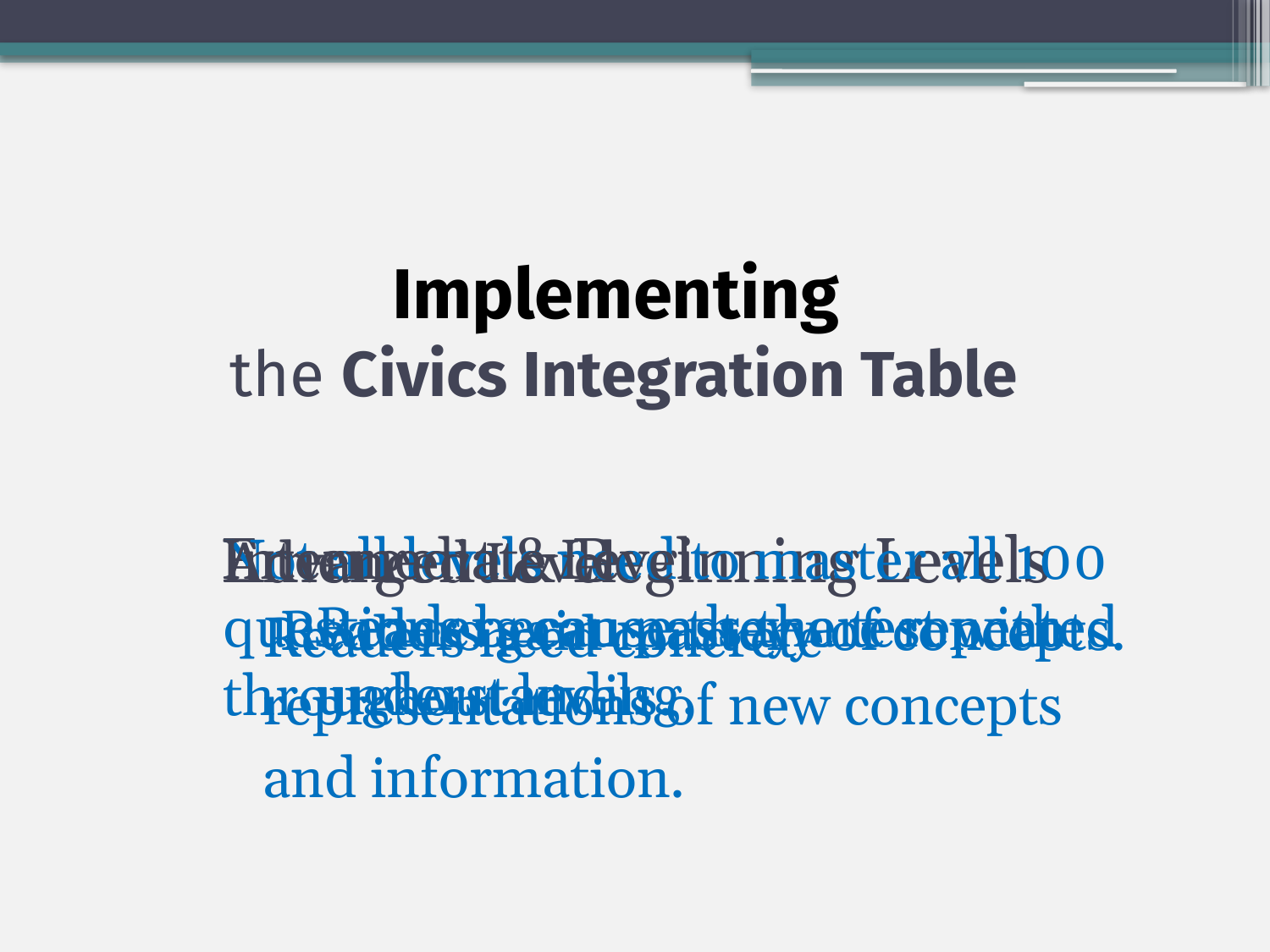

# Implementing the Civics Integration Table
Emergent & Beginning Levels
Readers need concrete representations of new concepts
and information.

Not all levels need to master all 100 questions because they are repeated throughout levels.

Intermediate Level
      Readers can pass the test with
      understanding.

Advanced Level
    Readers gain mastery of concepts.